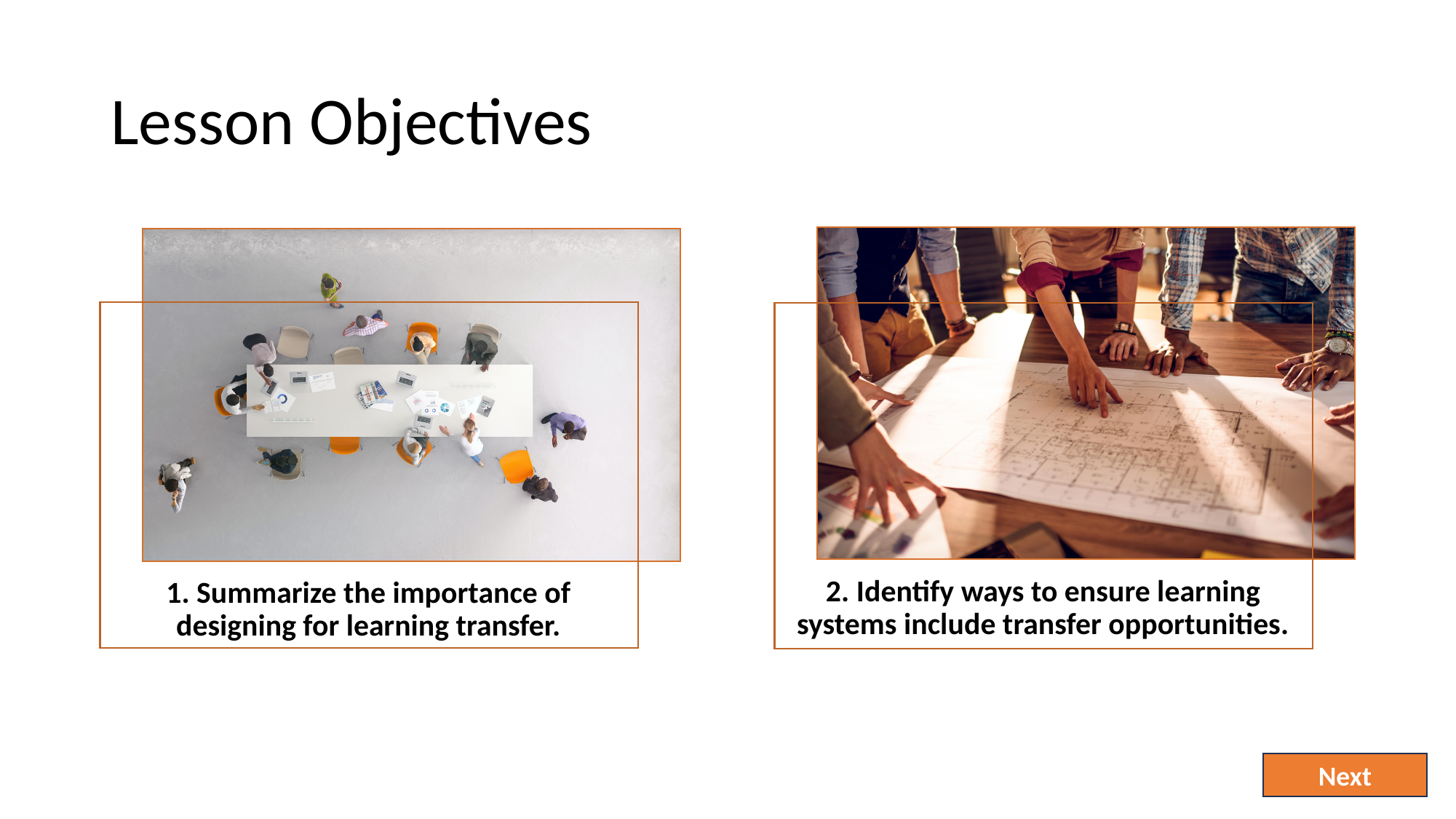

# Lesson Objectives
1. Summarize the importance of designing for learning transfer.
2. Identify ways to ensure learning systems include transfer opportunities.
Next